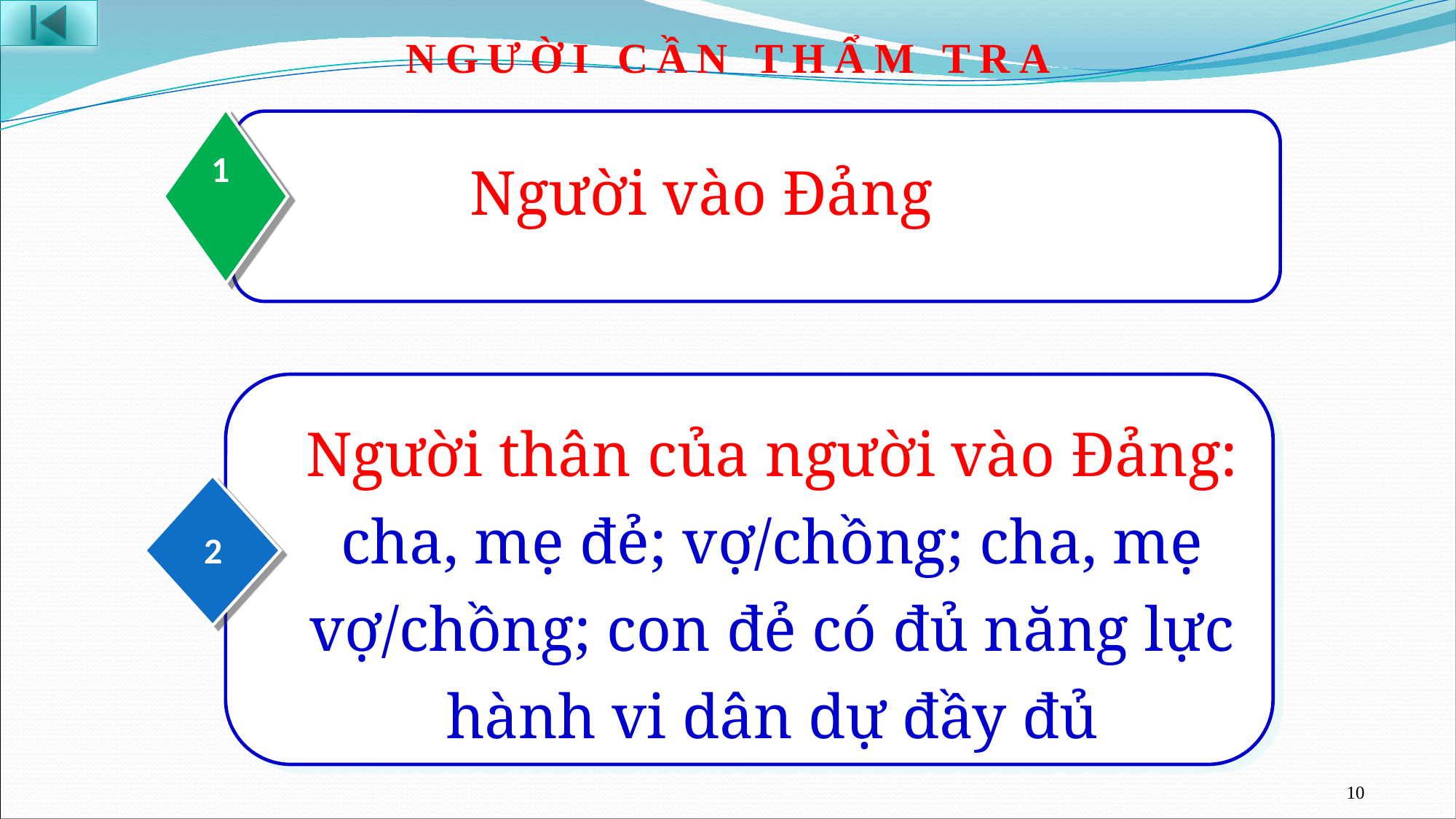

NGƯỜI CẦN THẨM TRA

Người vào Đảng
1

Người thân của người vào Đảng: cha, mẹ đẻ; vợ/chồng; cha, mẹ vợ/chồng; con đẻ có đủ năng lực hành vi dân dự đầy đủ

2